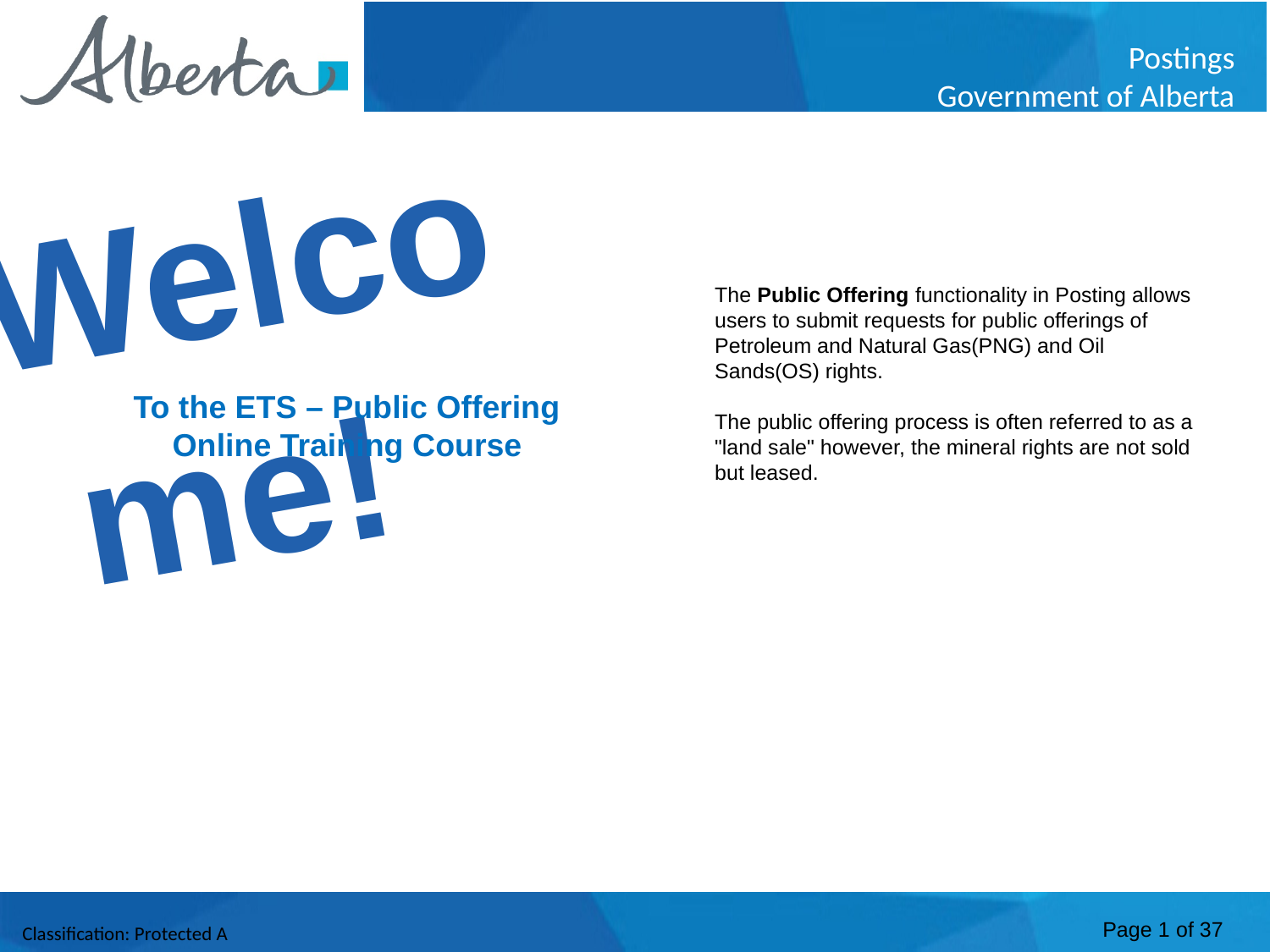

Welcome

Welcome!
The Public Offering functionality in Posting allows users to submit requests for public offerings of Petroleum and Natural Gas(PNG) and Oil Sands(OS) rights.
The public offering process is often referred to as a "land sale" however, the mineral rights are not sold but leased.
To the ETS – Public Offering
Online Training Course